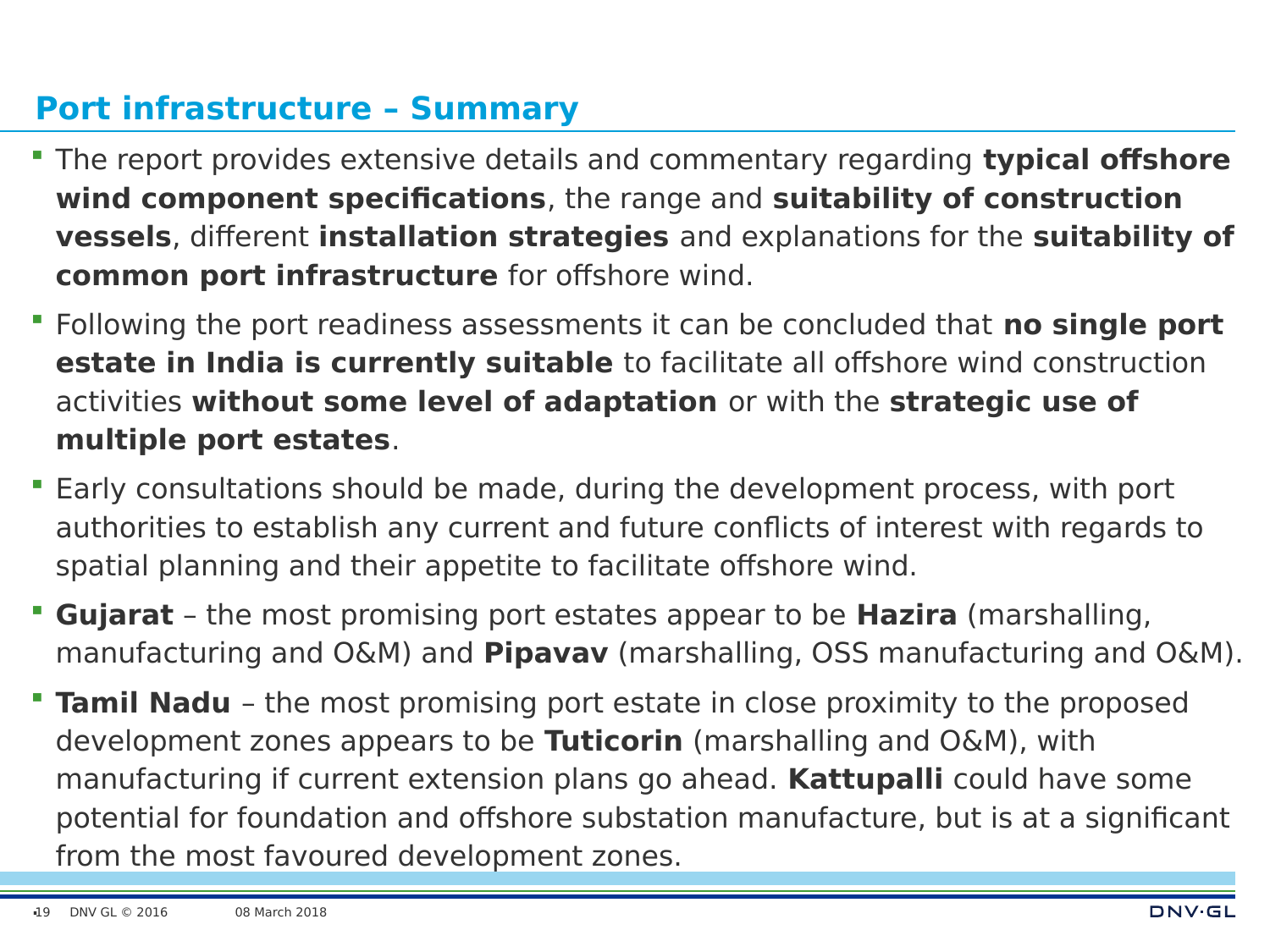

# Port infrastructure – Summary
The report provides extensive details and commentary regarding typical offshore wind component specifications, the range and suitability of construction vessels, different installation strategies and explanations for the suitability of common port infrastructure for offshore wind.
Following the port readiness assessments it can be concluded that no single port estate in India is currently suitable to facilitate all offshore wind construction activities without some level of adaptation or with the strategic use of multiple port estates.
Early consultations should be made, during the development process, with port authorities to establish any current and future conflicts of interest with regards to spatial planning and their appetite to facilitate offshore wind.
Gujarat – the most promising port estates appear to be Hazira (marshalling, manufacturing and O&M) and Pipavav (marshalling, OSS manufacturing and O&M).
Tamil Nadu – the most promising port estate in close proximity to the proposed development zones appears to be Tuticorin (marshalling and O&M), with manufacturing if current extension plans go ahead. Kattupalli could have some potential for foundation and offshore substation manufacture, but is at a significant from the most favoured development zones.
.
19